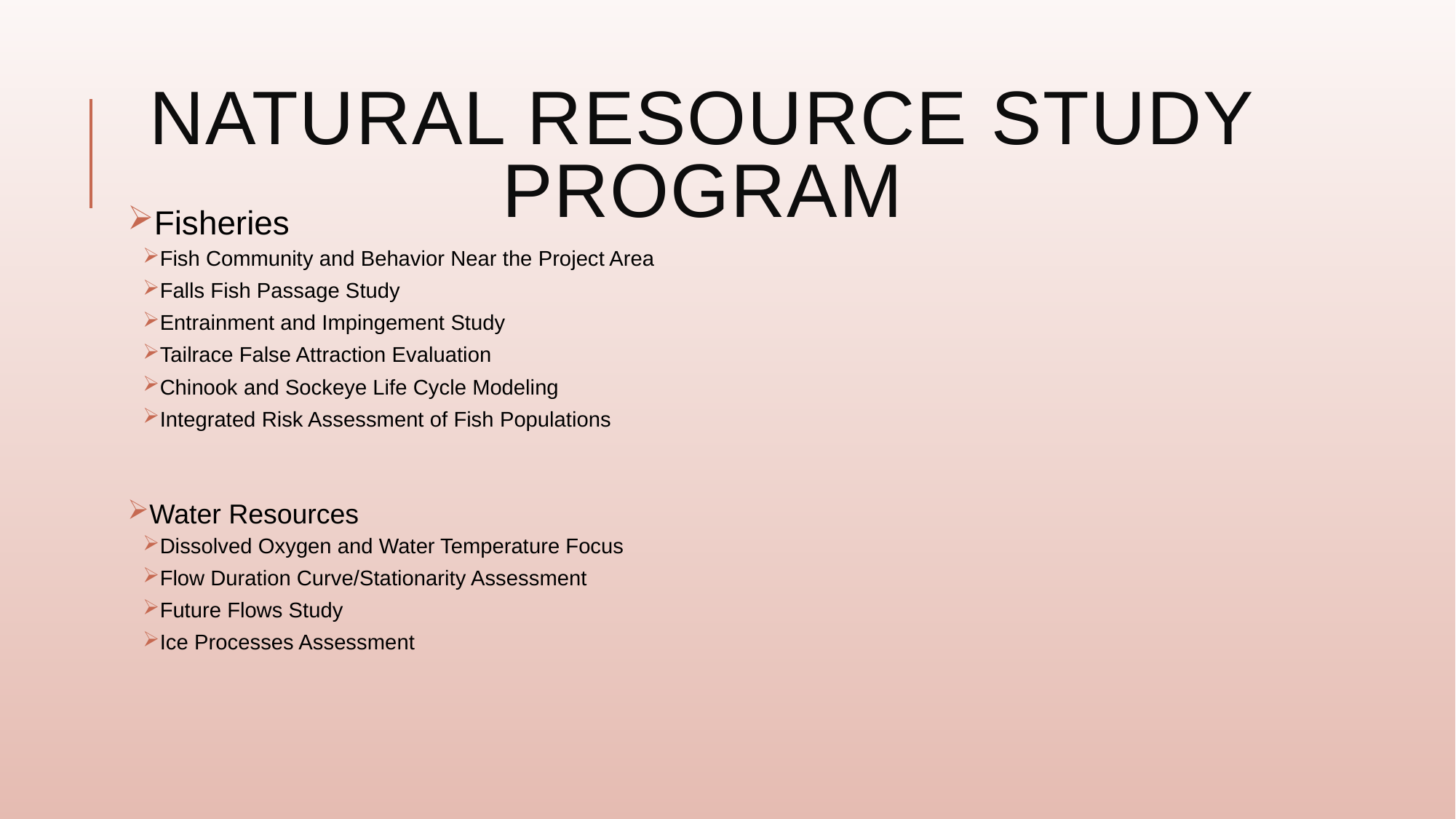

# Natural Resource Study Program
Fisheries
Fish Community and Behavior Near the Project Area
Falls Fish Passage Study
Entrainment and Impingement Study
Tailrace False Attraction Evaluation
Chinook and Sockeye Life Cycle Modeling
Integrated Risk Assessment of Fish Populations

Water Resources
Dissolved Oxygen and Water Temperature Focus
Flow Duration Curve/Stationarity Assessment
Future Flows Study
Ice Processes Assessment